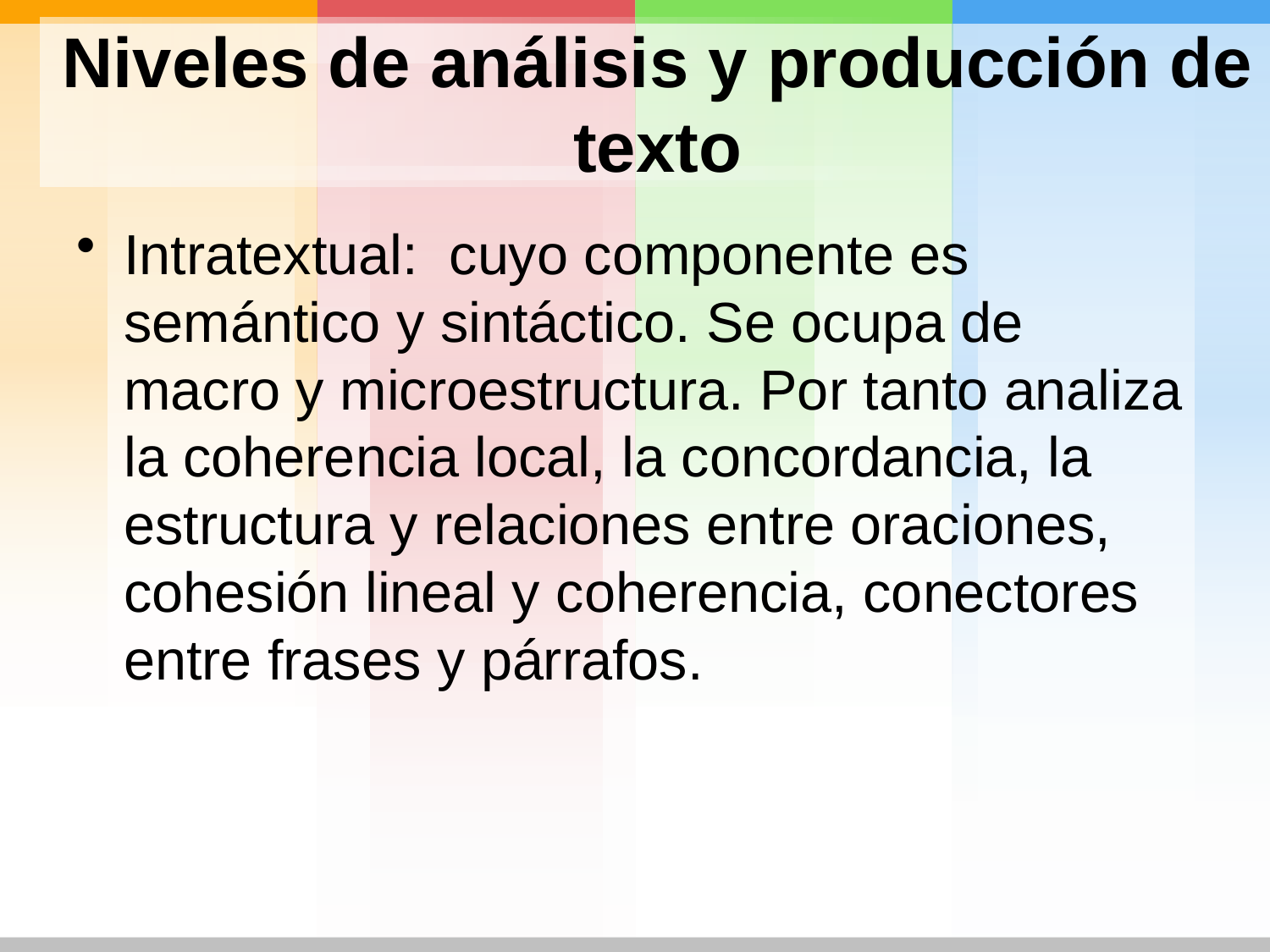

# Niveles de análisis y producción de texto
Intratextual:  cuyo componente es semántico y sintáctico. Se ocupa de macro y microestructura. Por tanto analiza la coherencia local, la concordancia, la estructura y relaciones entre oraciones, cohesión lineal y coherencia, conectores entre frases y párrafos.